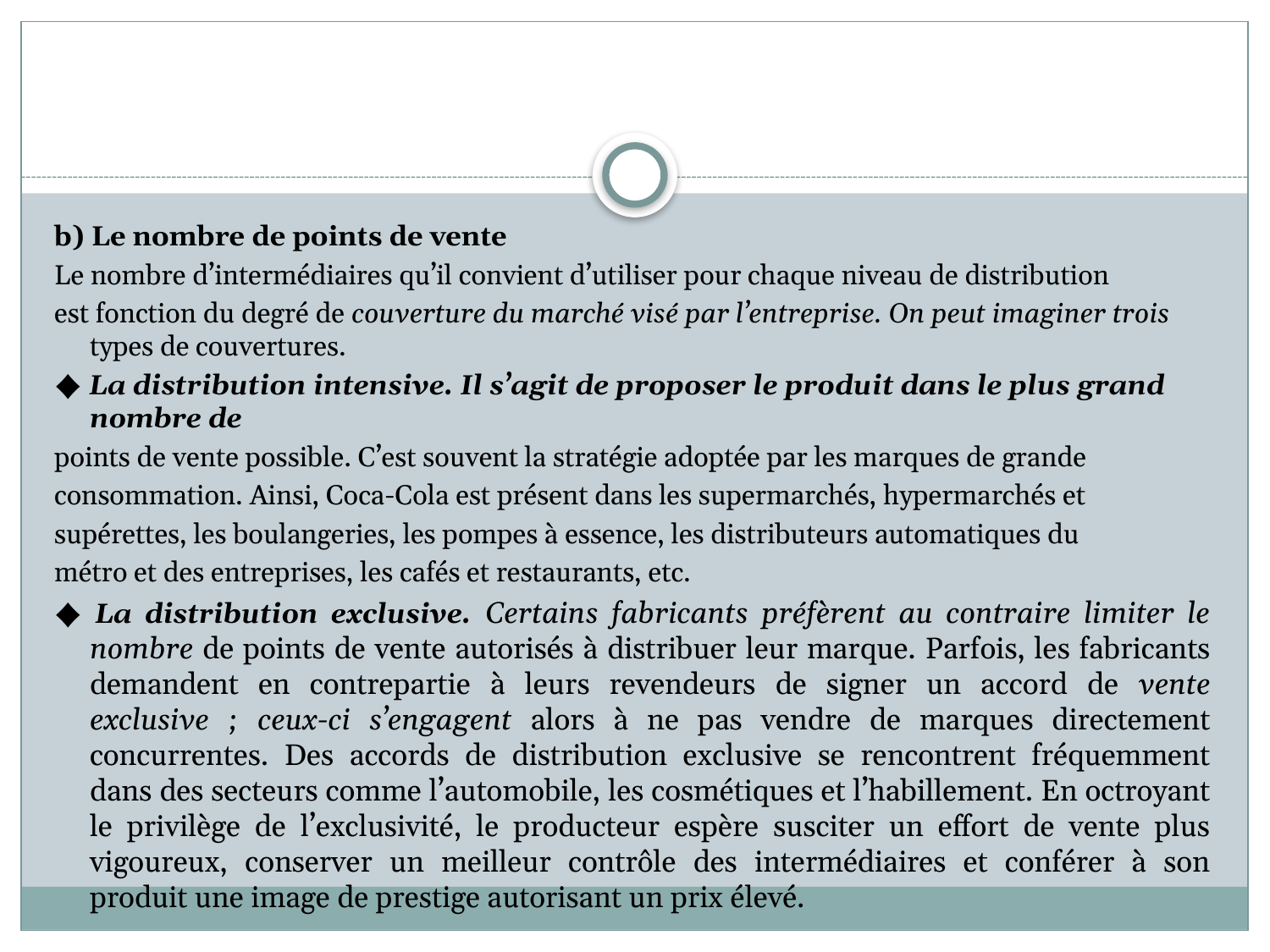

#
b) Le nombre de points de vente
Le nombre d’intermédiaires qu’il convient d’utiliser pour chaque niveau de distribution
est fonction du degré de couverture du marché visé par l’entreprise. On peut imaginer trois types de couvertures.
♦ La distribution intensive. Il s’agit de proposer le produit dans le plus grand nombre de
points de vente possible. C’est souvent la stratégie adoptée par les marques de grande
consommation. Ainsi, Coca-Cola est présent dans les supermarchés, hypermarchés et
supérettes, les boulangeries, les pompes à essence, les distributeurs automatiques du
métro et des entreprises, les cafés et restaurants, etc.
♦ La distribution exclusive. Certains fabricants préfèrent au contraire limiter le nombre de points de vente autorisés à distribuer leur marque. Parfois, les fabricants demandent en contrepartie à leurs revendeurs de signer un accord de vente exclusive ; ceux-ci s’engagent alors à ne pas vendre de marques directement concurrentes. Des accords de distribution exclusive se rencontrent fréquemment dans des secteurs comme l’automobile, les cosmétiques et l’habillement. En octroyant le privilège de l’exclusivité, le producteur espère susciter un effort de vente plus vigoureux, conserver un meilleur contrôle des intermédiaires et conférer à son produit une image de prestige autorisant un prix élevé.